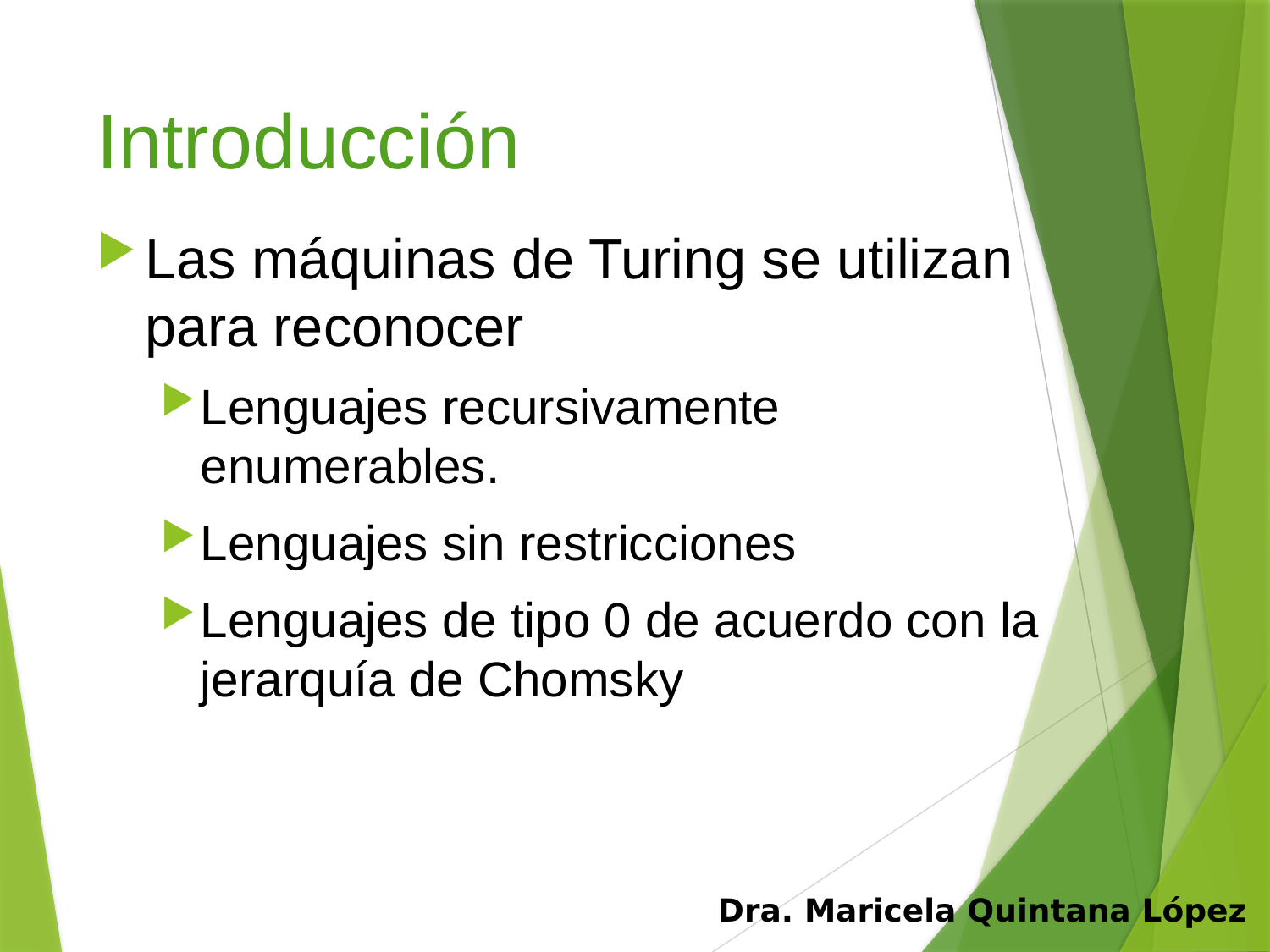

# Introducción
Las máquinas de Turing se utilizan para reconocer
Lenguajes recursivamente enumerables.
Lenguajes sin restricciones
Lenguajes de tipo 0 de acuerdo con la jerarquía de Chomsky